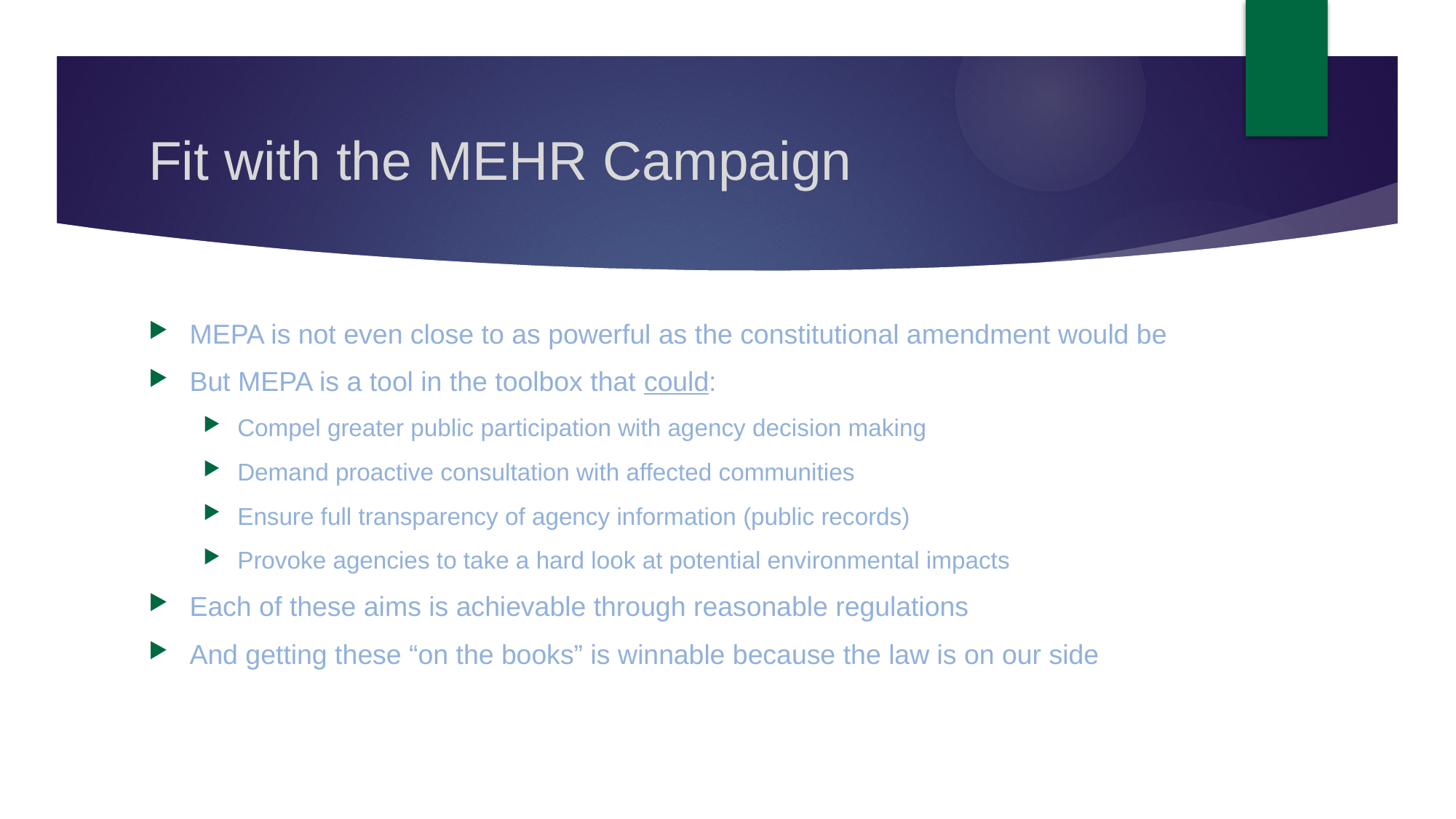

# Fit with the MEHR Campaign
MEPA is not even close to as powerful as the constitutional amendment would be
But MEPA is a tool in the toolbox that could:
Compel greater public participation with agency decision making
Demand proactive consultation with affected communities
Ensure full transparency of agency information (public records)
Provoke agencies to take a hard look at potential environmental impacts
Each of these aims is achievable through reasonable regulations
And getting these “on the books” is winnable because the law is on our side